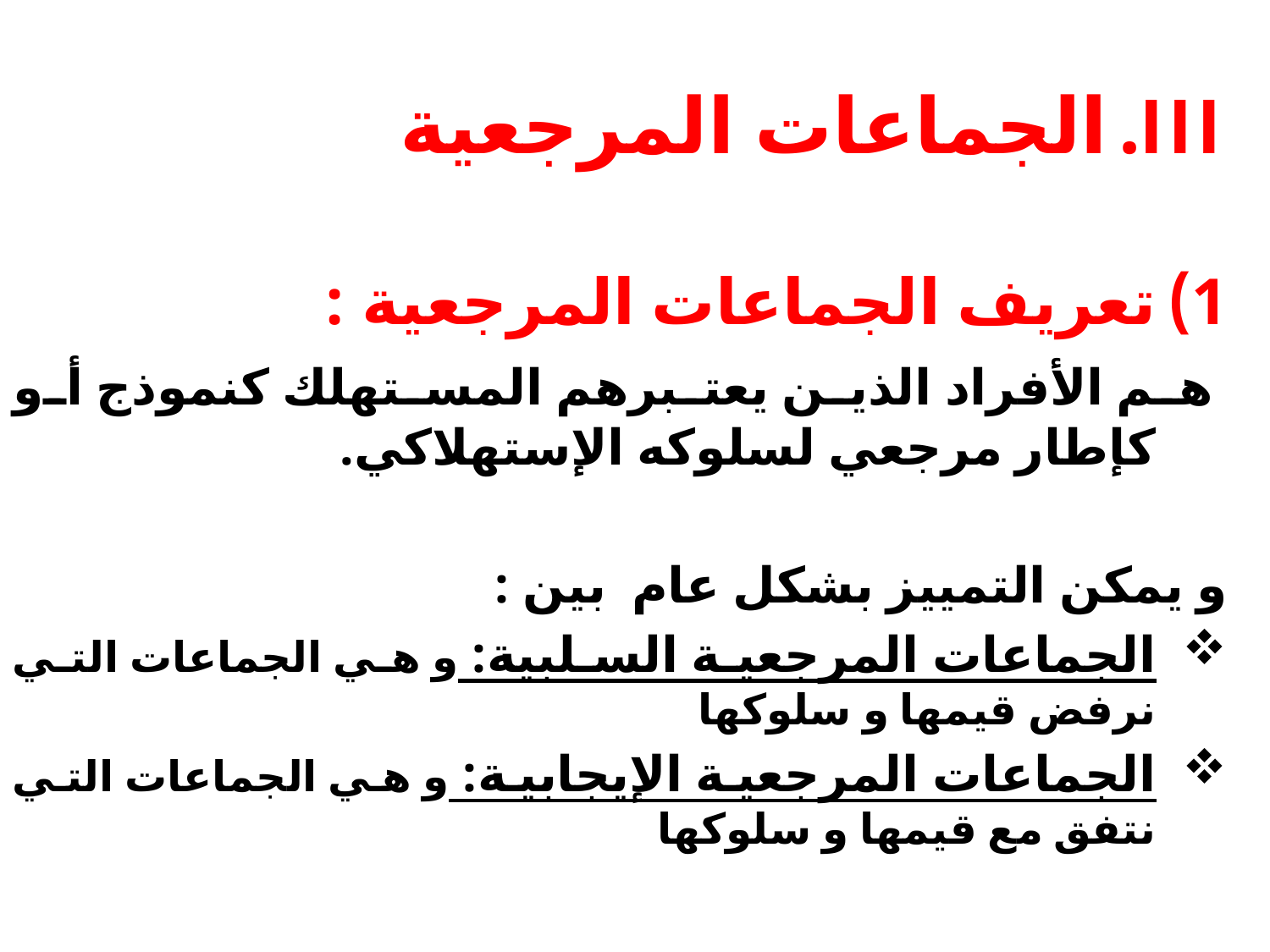

الجماعات المرجعية

تعريف الجماعات المرجعية :
 هم الأفراد الذين يعتبرهم المستهلك كنموذج أو كإطار مرجعي لسلوكه الإستهلاكي.

و يمكن التمييز بشكل عام  بين :
الجماعات المرجعية السلبية: و هي الجماعات التي نرفض قيمها و سلوكها
الجماعات المرجعية الإيجابية: و هي الجماعات التي نتفق مع قيمها و سلوكها